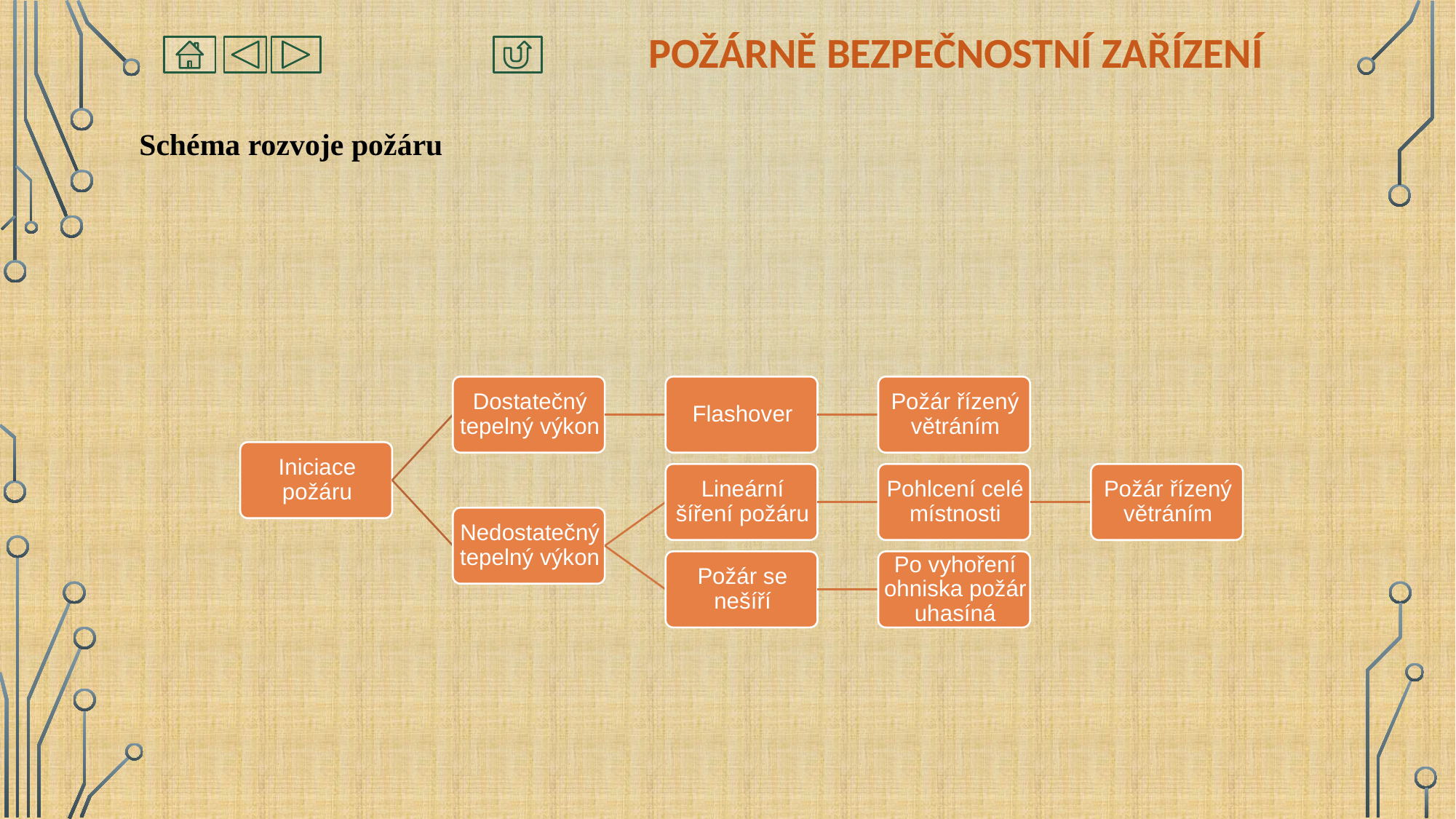

# Požárně bezpečnostní zařízení

Schéma rozvoje požáru

Iniciace požáru

Dostatečný tepelný výkon

Flashover

Požár řízený větráním

Nedostatečný tepelný výkon

Lineární šíření požáru

Pohlcení celé místnosti

Požár řízený větráním

Požár se nešíří

Po vyhoření ohniska požár uhasíná